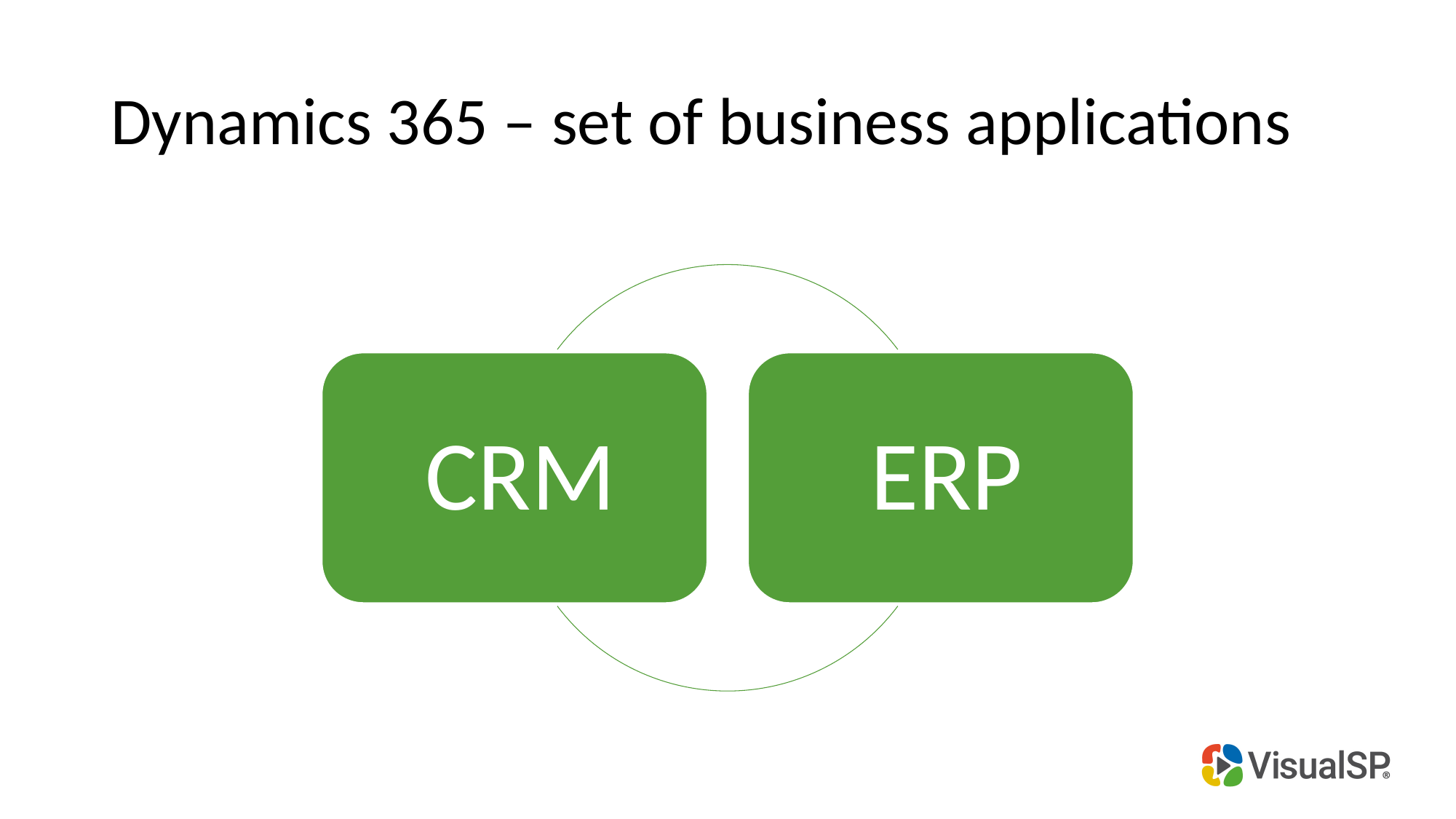

# Dynamics 365 – set of business applications
CRM
ERP